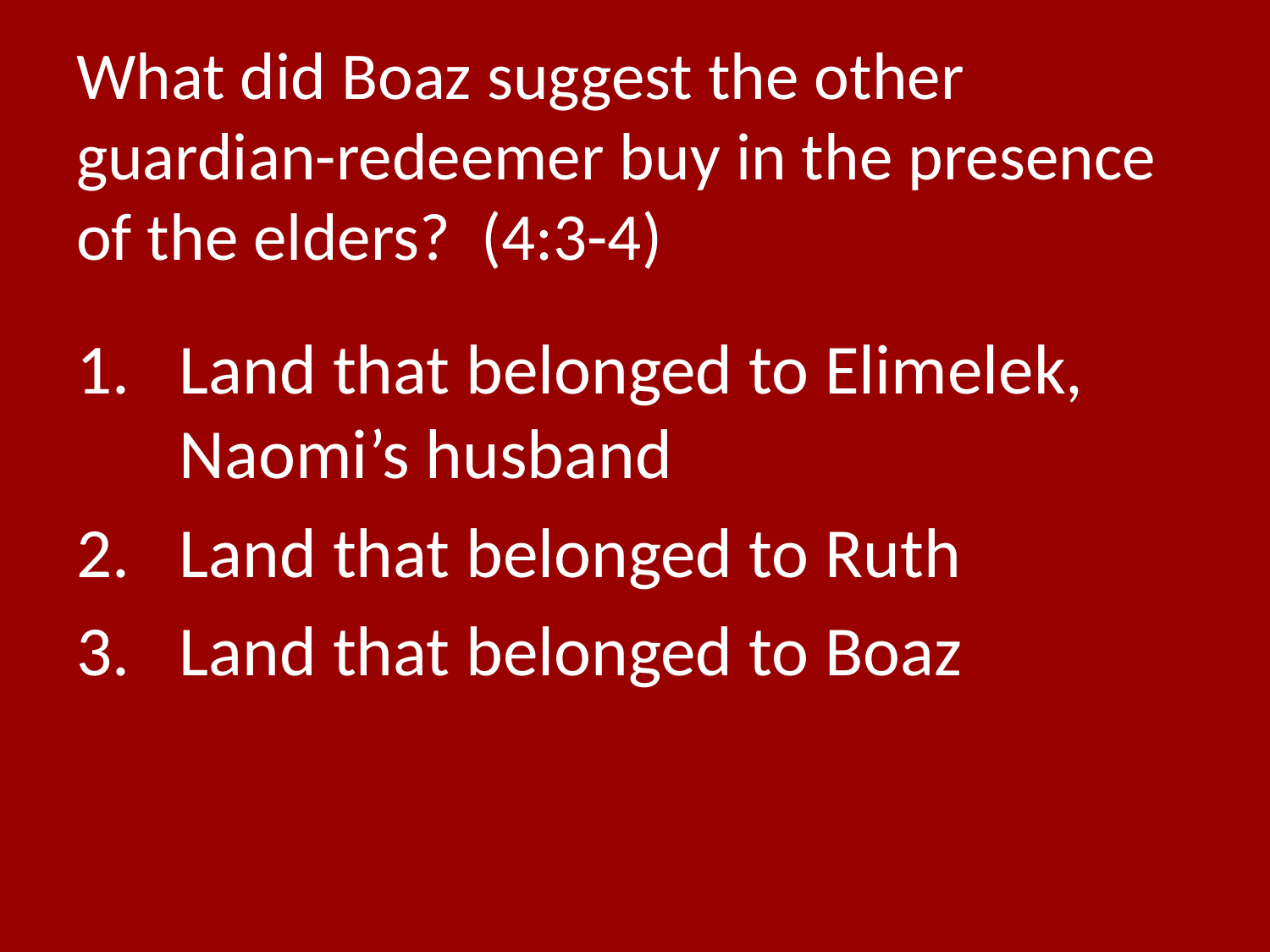

# What did Boaz suggest the other guardian-redeemer buy in the presence of the elders?  (4:3-4)
Land that belonged to Elimelek, Naomi’s husband
Land that belonged to Ruth
Land that belonged to Boaz